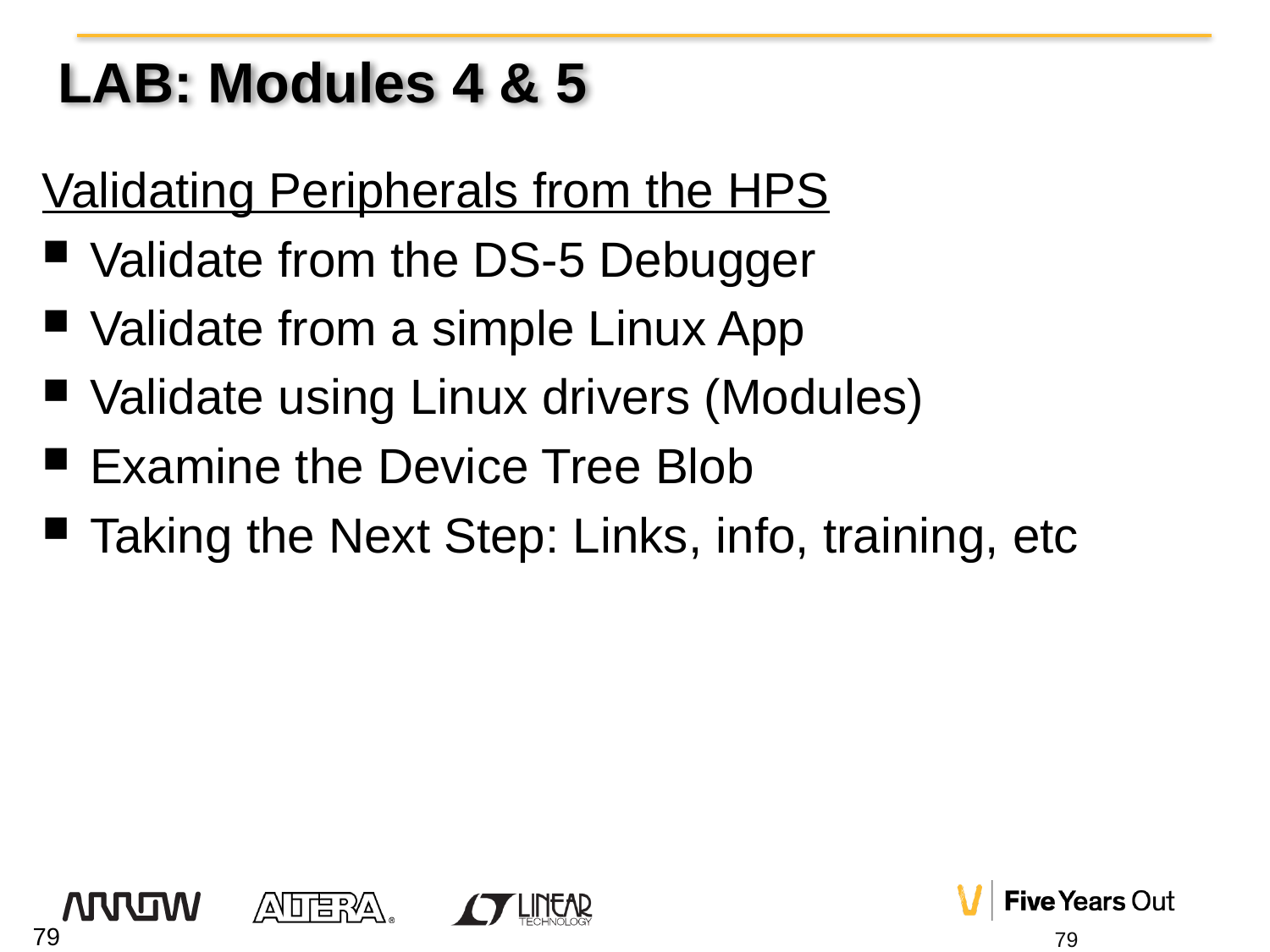

# LAB: Modules 4 & 5
Validating Peripherals from the HPS
Validate from the DS-5 Debugger
Validate from a simple Linux App
Validate using Linux drivers (Modules)
Examine the Device Tree Blob
Taking the Next Step: Links, info, training, etc

79